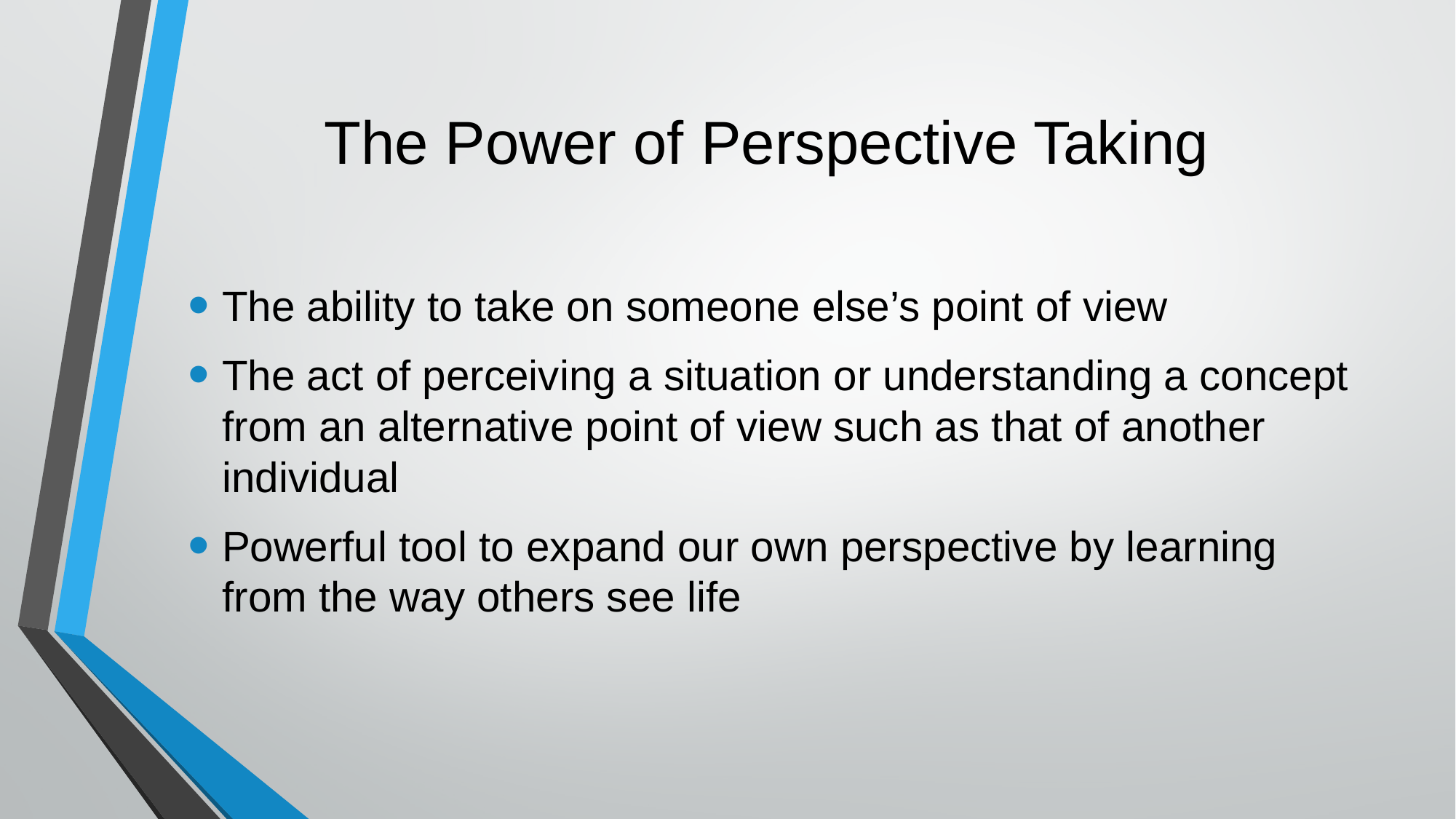

# The Power of Perspective Taking
The ability to take on someone else’s point of view
The act of perceiving a situation or understanding a concept from an alternative point of view such as that of another individual
Powerful tool to expand our own perspective by learning from the way others see life